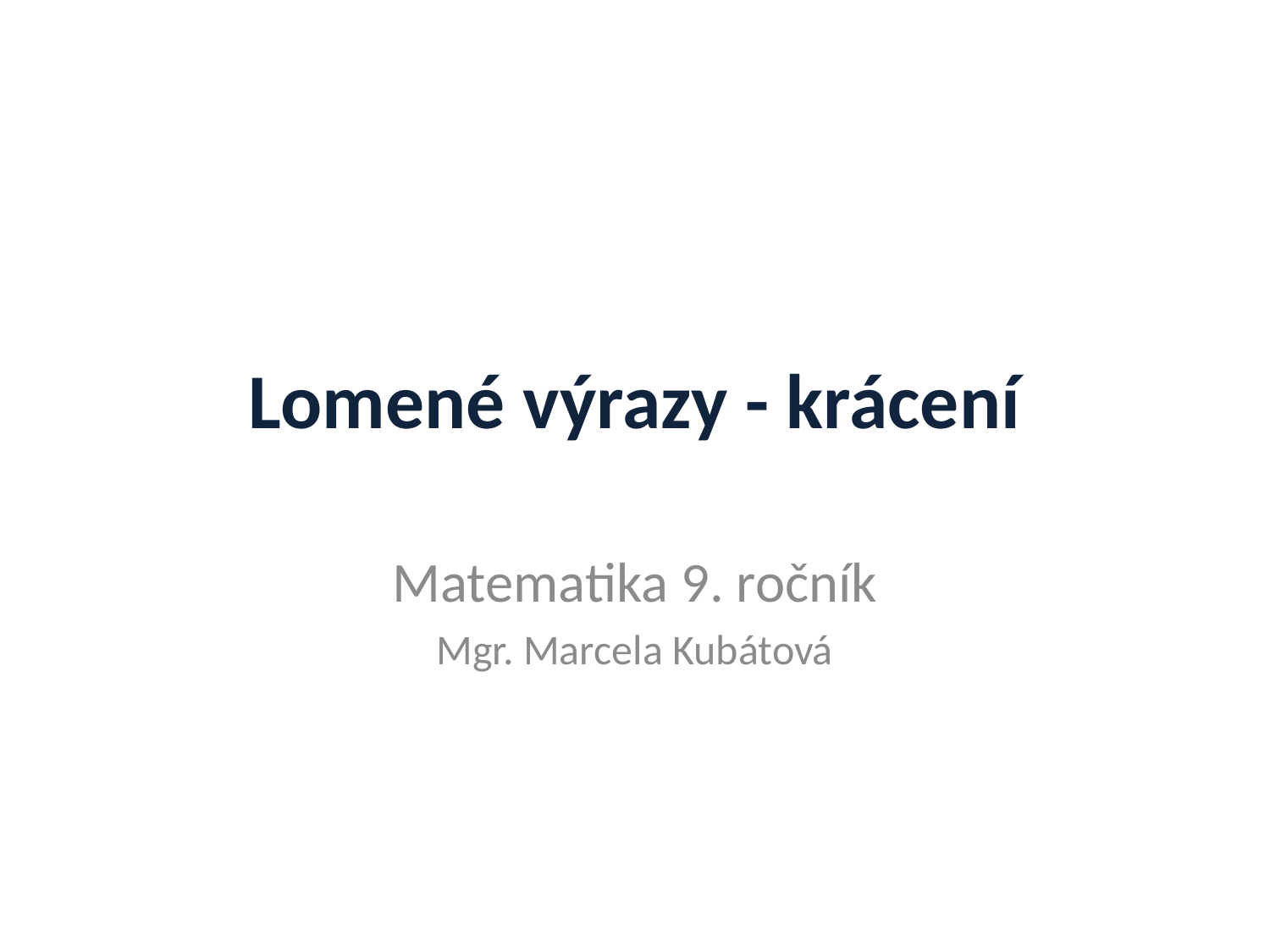

# Lomené výrazy - krácení
Matematika 9. ročník
Mgr. Marcela Kubátová